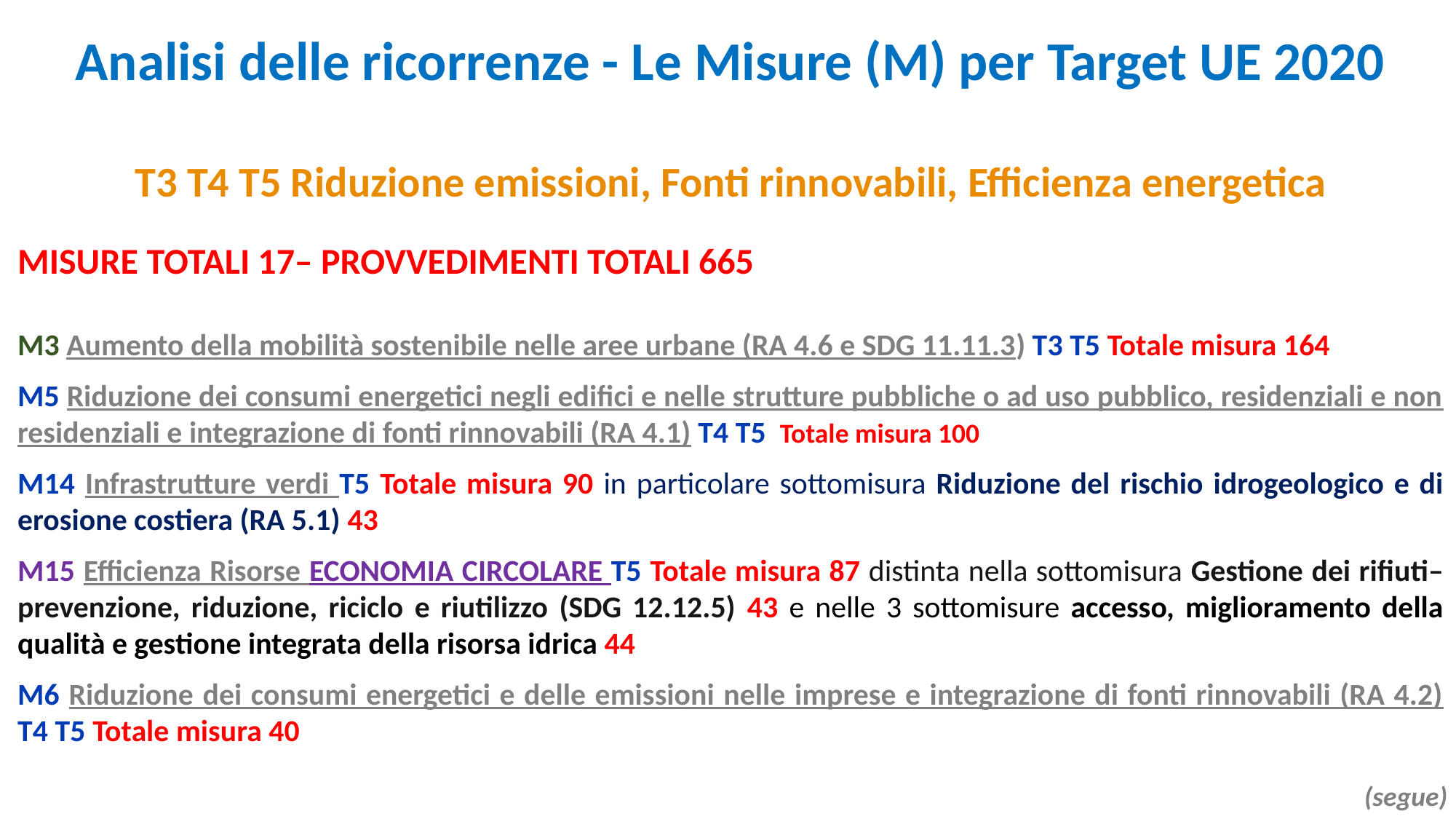

Analisi delle ricorrenze - Le Misure (M) per Target UE 2020
T3 T4 T5 Riduzione emissioni, Fonti rinnovabili, Efficienza energetica

MISURE TOTALI 17– PROVVEDIMENTI TOTALI 665

M3 Aumento della mobilità sostenibile nelle aree urbane (RA 4.6 e SDG 11.11.3) T3 T5 Totale misura 164

M5 Riduzione dei consumi energetici negli edifici e nelle strutture pubbliche o ad uso pubblico, residenziali e non residenziali e integrazione di fonti rinnovabili (RA 4.1) T4 T5  Totale misura 100

M14 Infrastrutture verdi T5 Totale misura 90 in particolare sottomisura Riduzione del rischio idrogeologico e di erosione costiera (RA 5.1) 43

M15 Efficienza Risorse ECONOMIA CIRCOLARE T5 Totale misura 87 distinta nella sottomisura Gestione dei rifiuti–prevenzione, riduzione, riciclo e riutilizzo (SDG 12.12.5) 43 e nelle 3 sottomisure accesso, miglioramento della qualità e gestione integrata della risorsa idrica 44

M6 Riduzione dei consumi energetici e delle emissioni nelle imprese e integrazione di fonti rinnovabili (RA 4.2) T4 T5 Totale misura 40
(segue)